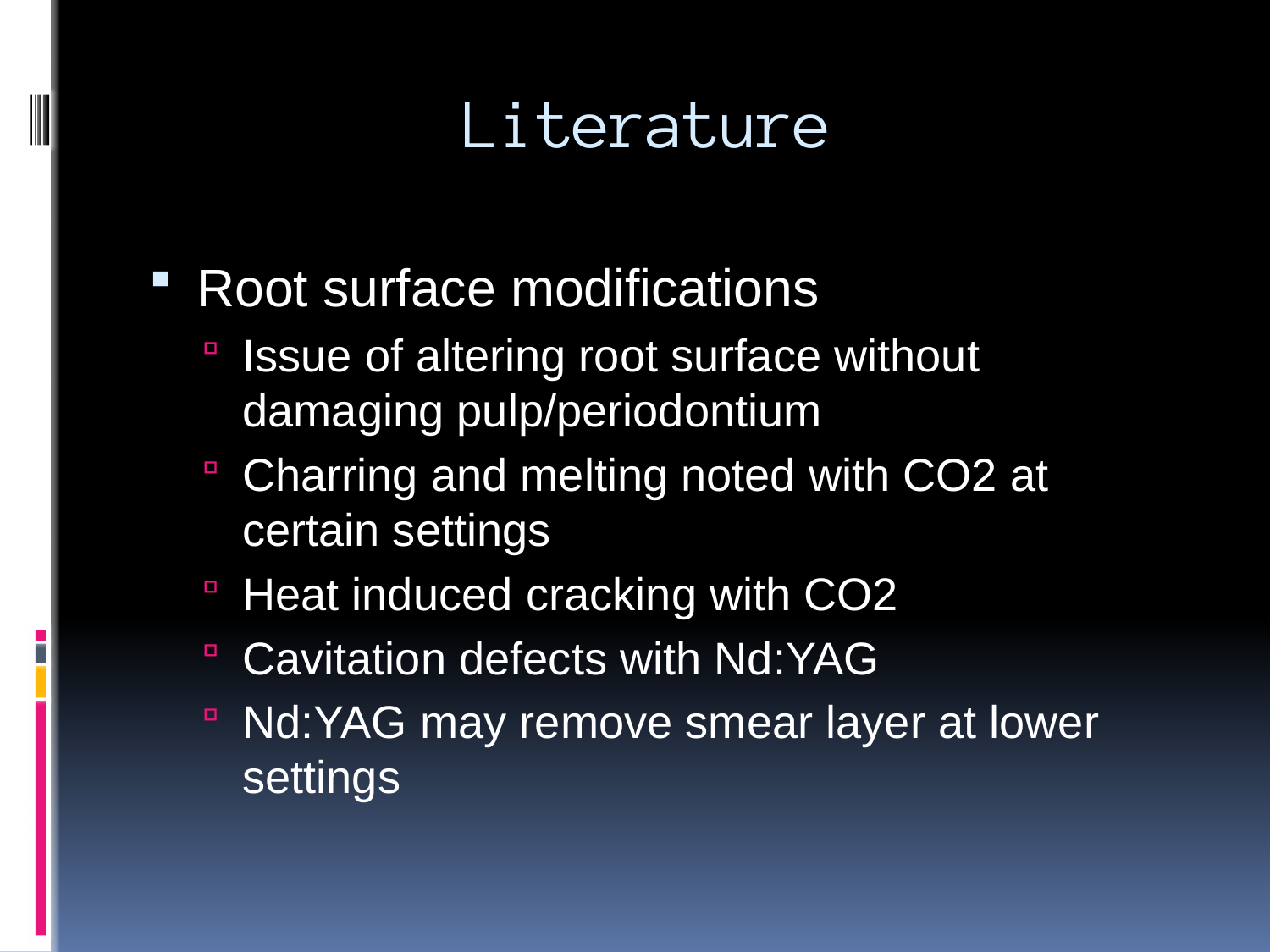

# Literature
Root surface modifications
Issue of altering root surface without damaging pulp/periodontium
Charring and melting noted with CO2 at certain settings
Heat induced cracking with CO2
Cavitation defects with Nd:YAG
Nd:YAG may remove smear layer at lower settings